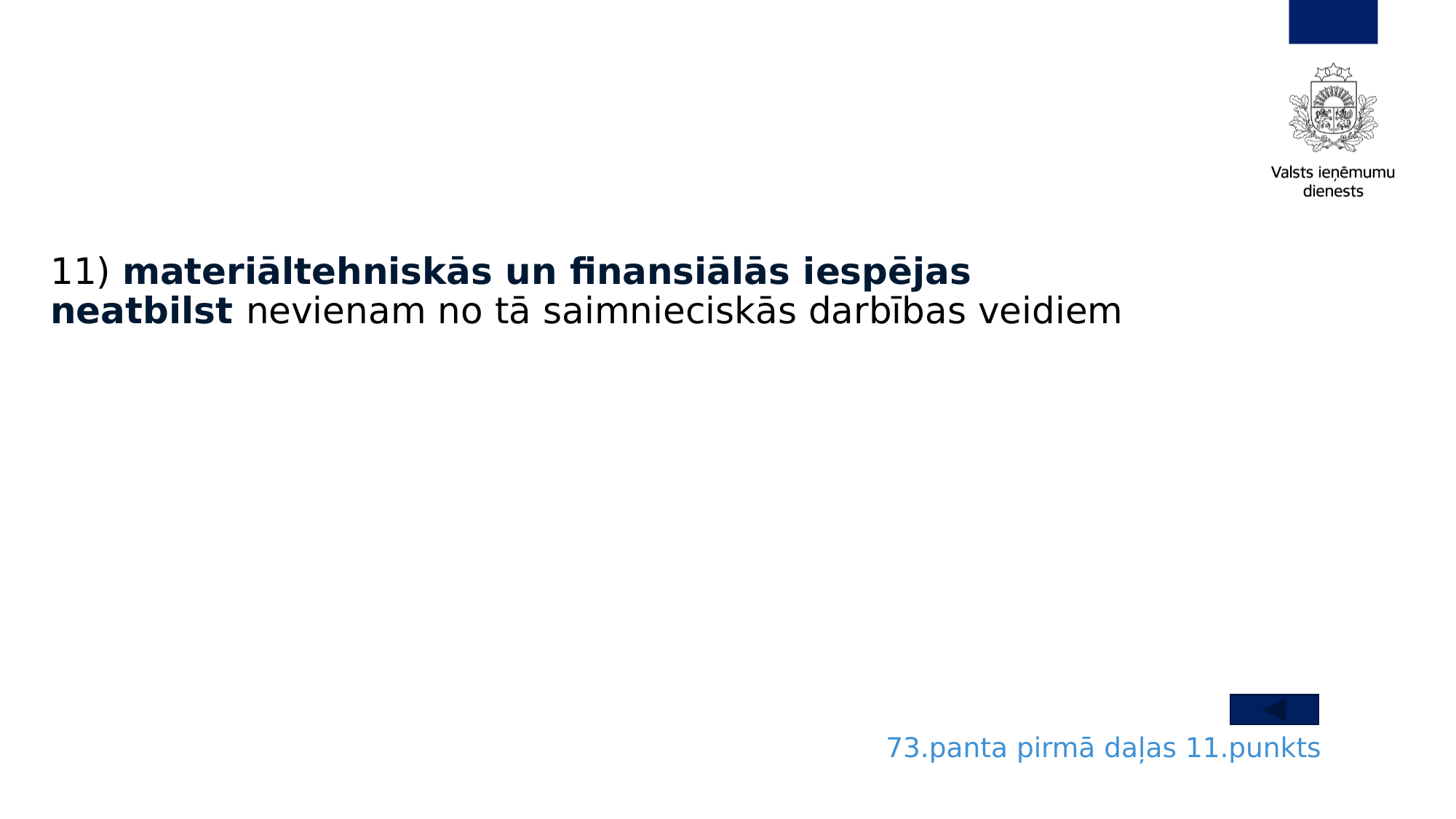

11) materiāltehniskās un finansiālās iespējas neatbilst nevienam no tā saimnieciskās darbības veidiem

73.panta pirmā daļas 11.punkts